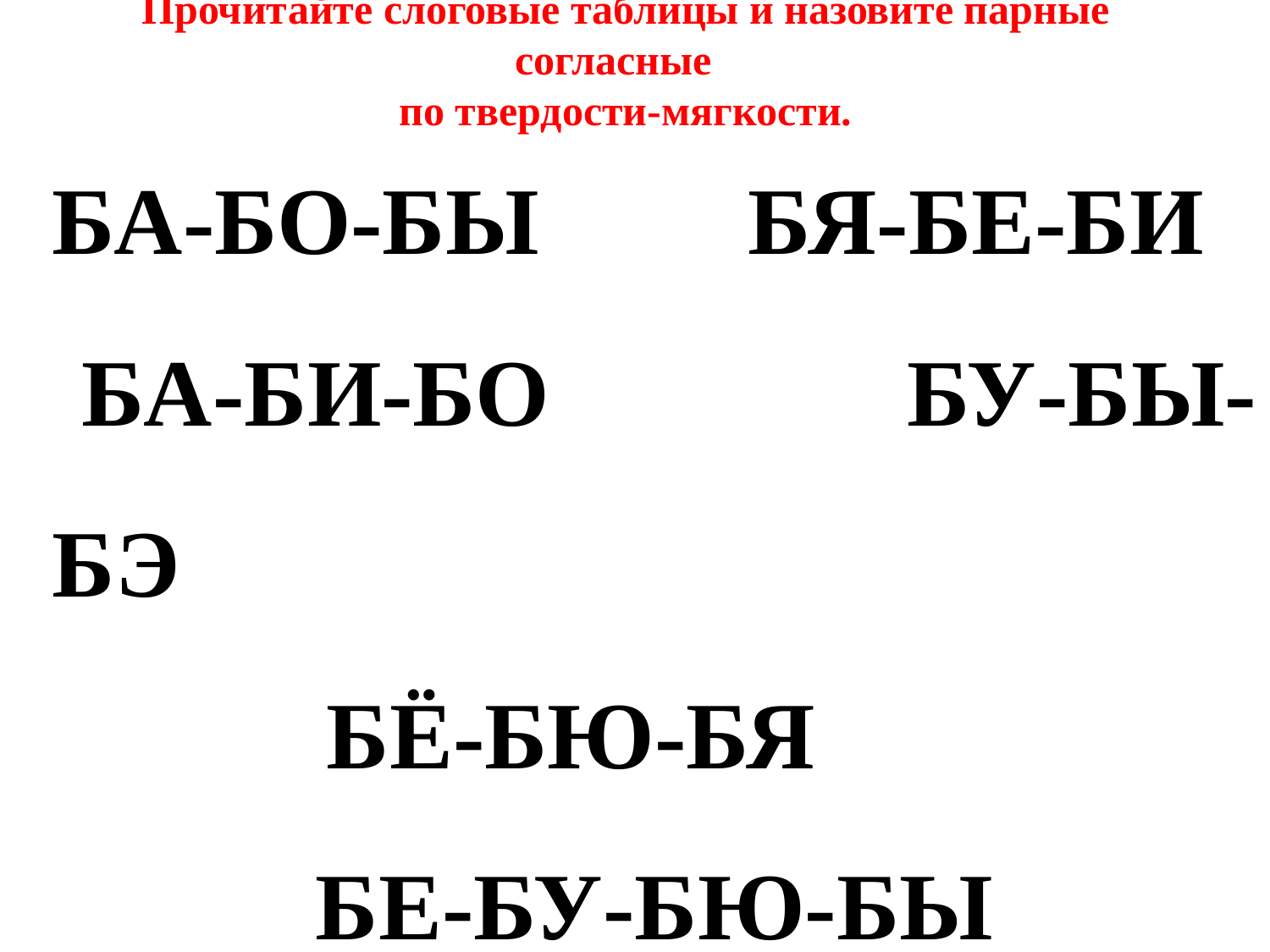

Прочитайте слоговые таблицы и назовите парные согласные
по твердости-мягкости.
БА-БО-БЫ   	  БЯ-БЕ-БИ    БА-БИ-БО 	       БУ-БЫ-БЭ
БЁ-БЮ-БЯ
БЕ-БУ-БЮ-БЫ